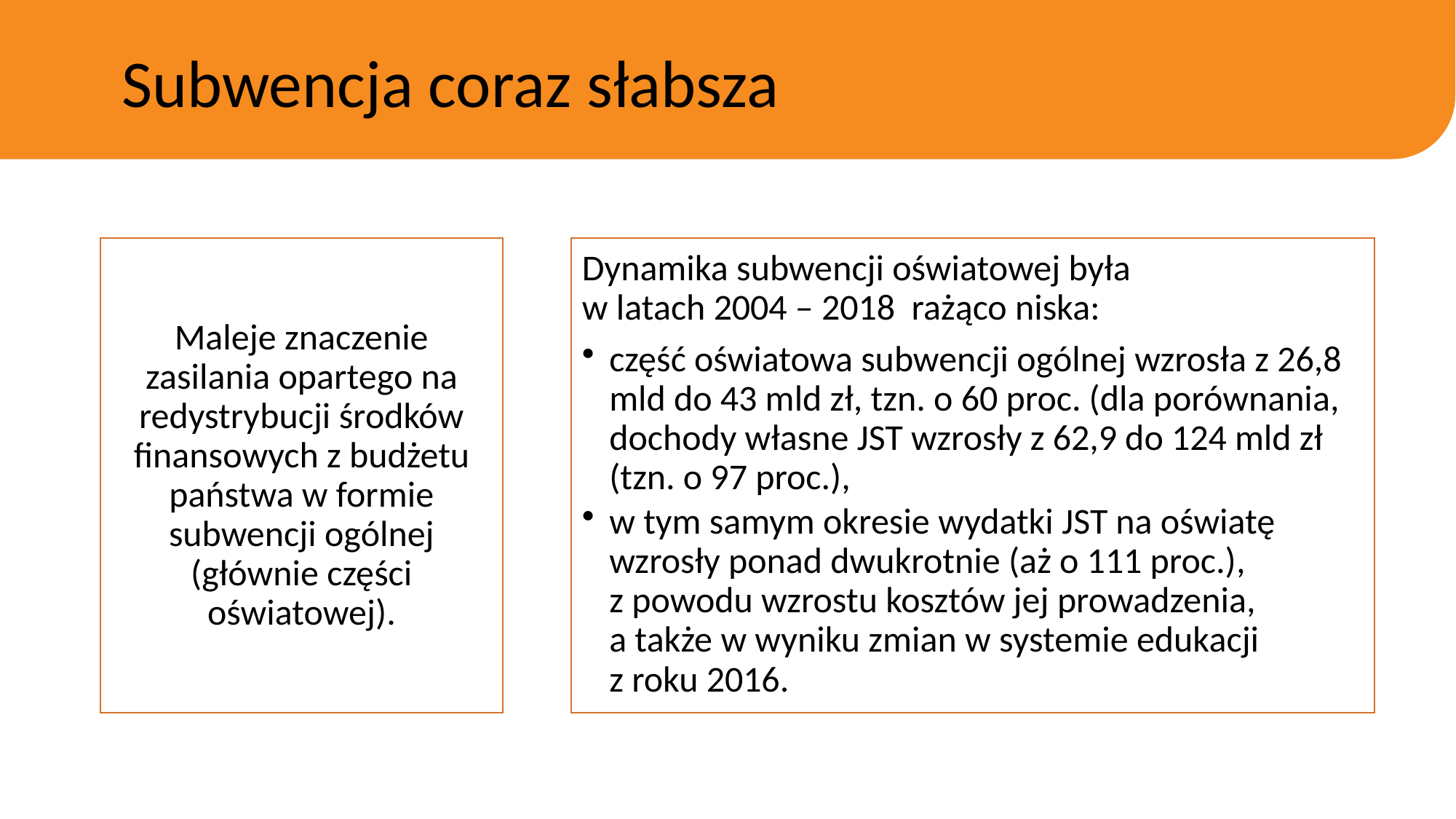

Subwencja coraz słabsza
Maleje znaczenie zasilania opartego na redystrybucji środków finansowych z budżetu państwa w formie subwencji ogólnej (głównie części oświatowej).
Dynamika subwencji oświatowej była
w latach 2004 – 2018  rażąco niska:
część oświatowa subwencji ogólnej wzrosła z 26,8 mld do 43 mld zł, tzn. o 60 proc. (dla porównania,  dochody własne JST wzrosły z 62,9 do 124 mld zł (tzn. o 97 proc.),
w tym samym okresie wydatki JST na oświatę wzrosły ponad dwukrotnie (aż o 111 proc.),
z powodu wzrostu kosztów jej prowadzenia,
a także w wyniku zmian w systemie edukacji
z roku 2016.